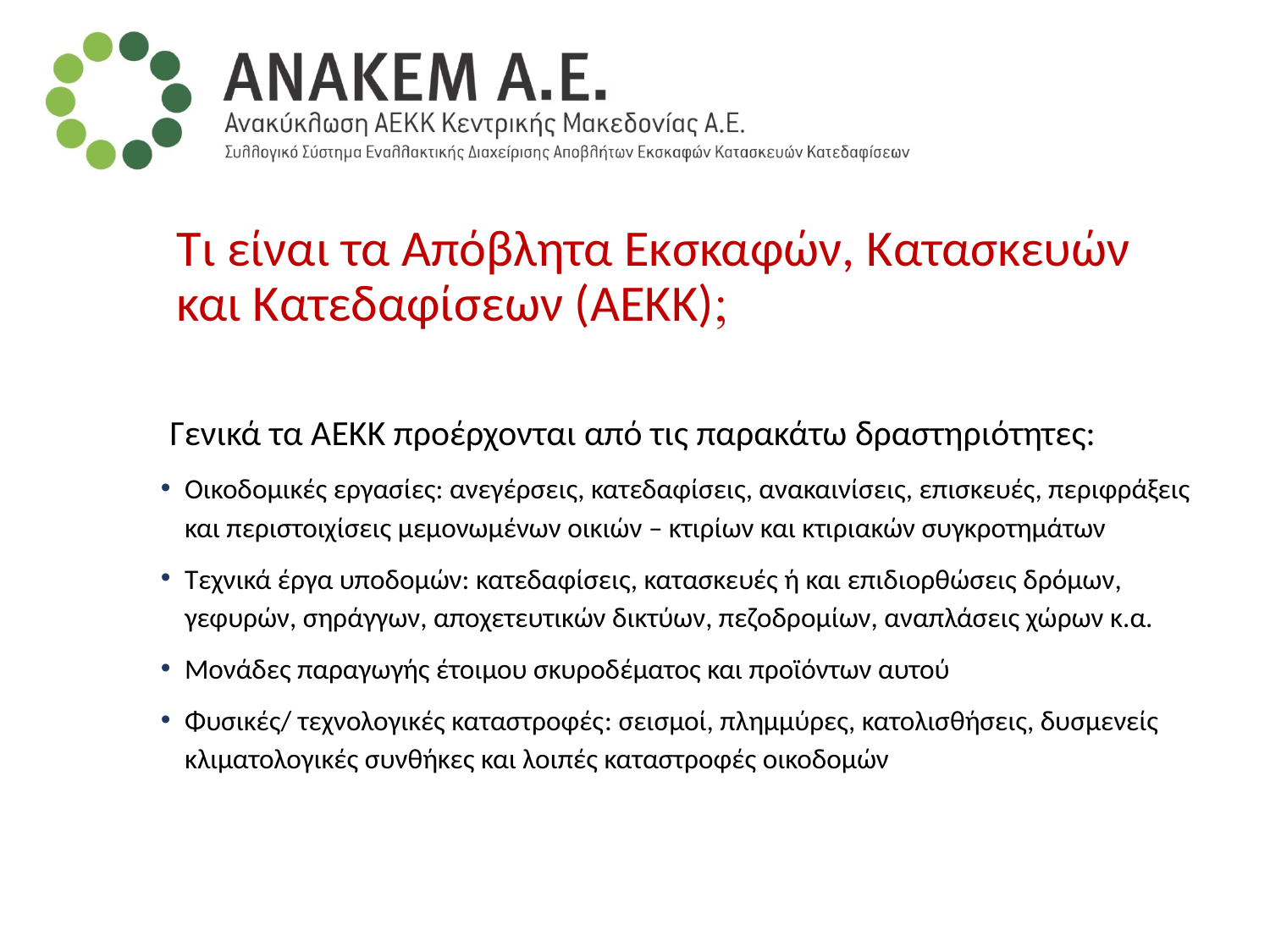

Τι είναι τα Απόβλητα Εκσκαφών, Κατασκευών και Κατεδαφίσεων (ΑΕΚΚ);

Γενικά τα ΑΕΚΚ προέρχονται από τις παρακάτω δραστηριότητες:
Οικοδομικές εργασίες: ανεγέρσεις, κατεδαφίσεις, ανακαινίσεις, επισκευές, περιφράξεις και περιστοιχίσεις μεμονωμένων οικιών – κτιρίων και κτιριακών συγκροτημάτων
Τεχνικά έργα υποδομών: κατεδαφίσεις, κατασκευές ή και επιδιορθώσεις δρόμων, γεφυρών, σηράγγων, αποχετευτικών δικτύων, πεζοδρομίων, αναπλάσεις χώρων κ.α.
Μονάδες παραγωγής έτοιμου σκυροδέματος και προϊόντων αυτού
Φυσικές/ τεχνολογικές καταστροφές: σεισμοί, πλημμύρες, κατολισθήσεις, δυσμενείς κλιματολογικές συνθήκες και λοιπές καταστροφές οικοδομών